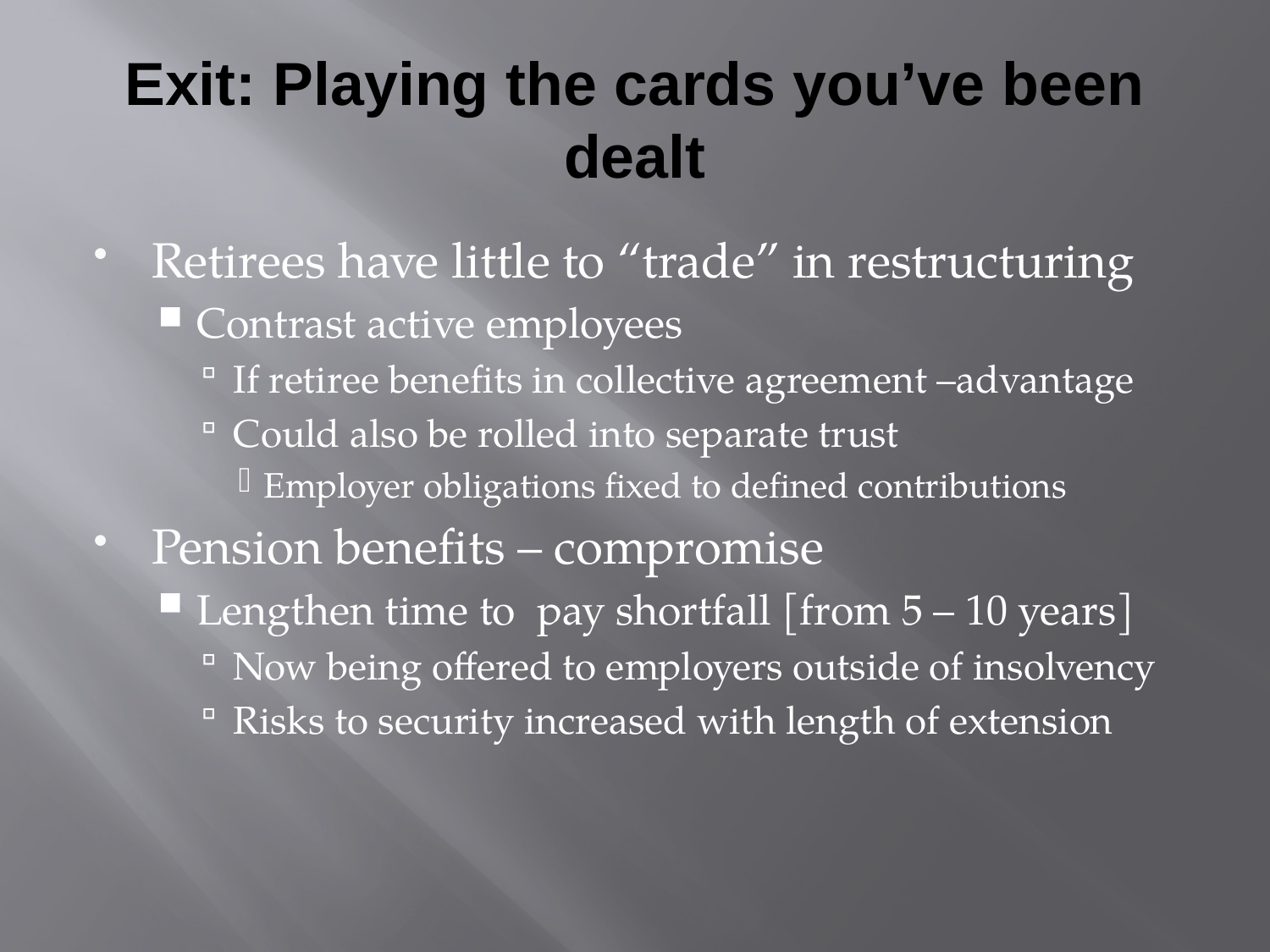

# Exit: Playing the cards you’ve been dealt
Retirees have little to “trade” in restructuring
Contrast active employees
If retiree benefits in collective agreement –advantage
Could also be rolled into separate trust
Employer obligations fixed to defined contributions
Pension benefits – compromise
Lengthen time to  pay shortfall [from 5 – 10 years]
Now being offered to employers outside of insolvency
Risks to security increased with length of extension